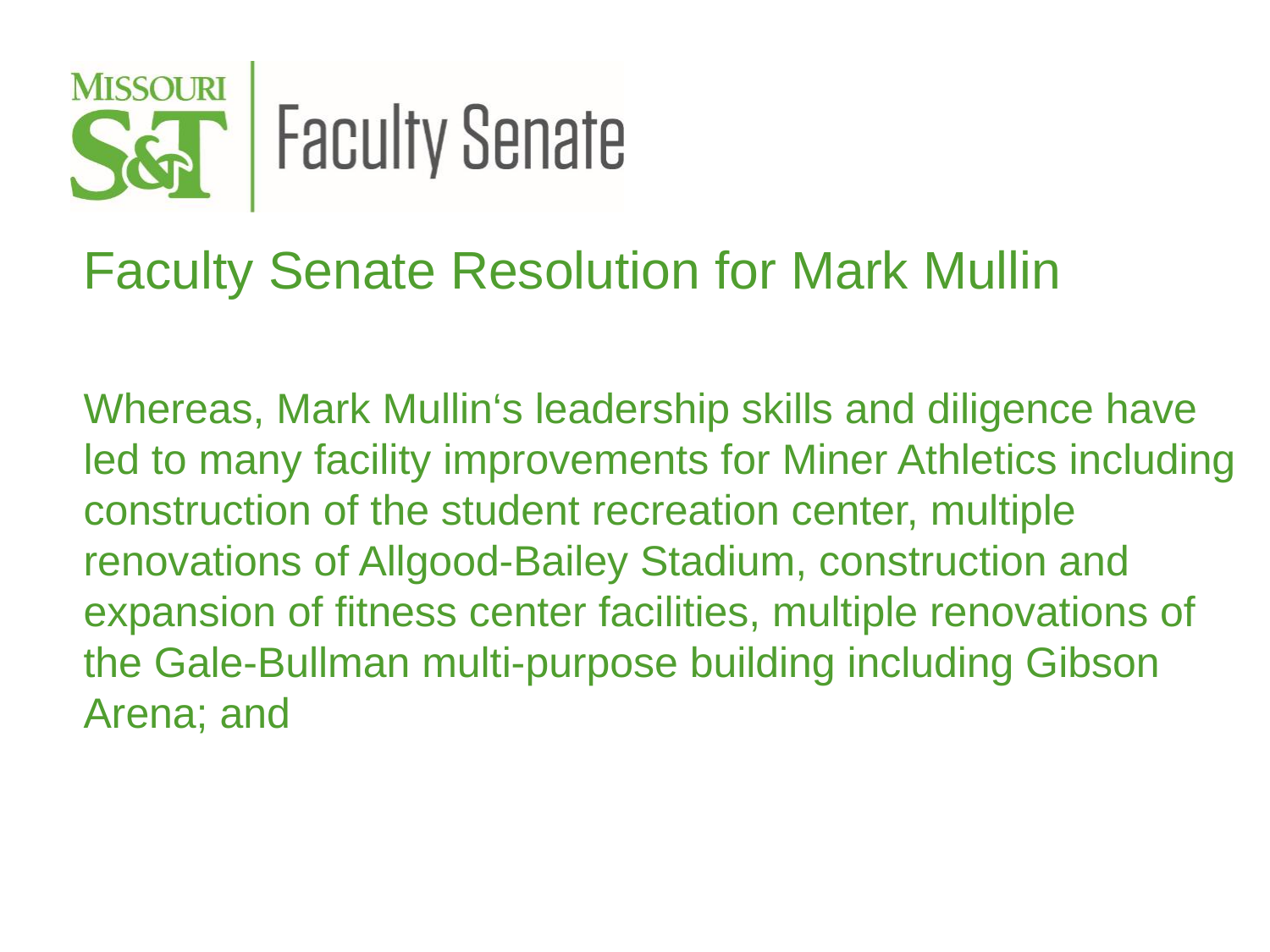

Faculty Senate Resolution for Mark Mullin

Whereas, Mark Mullin‘s leadership skills and diligence have led to many facility improvements for Miner Athletics including construction of the student recreation center, multiple renovations of Allgood-Bailey Stadium, construction and expansion of fitness center facilities, multiple renovations of the Gale-Bullman multi-purpose building including Gibson Arena; and